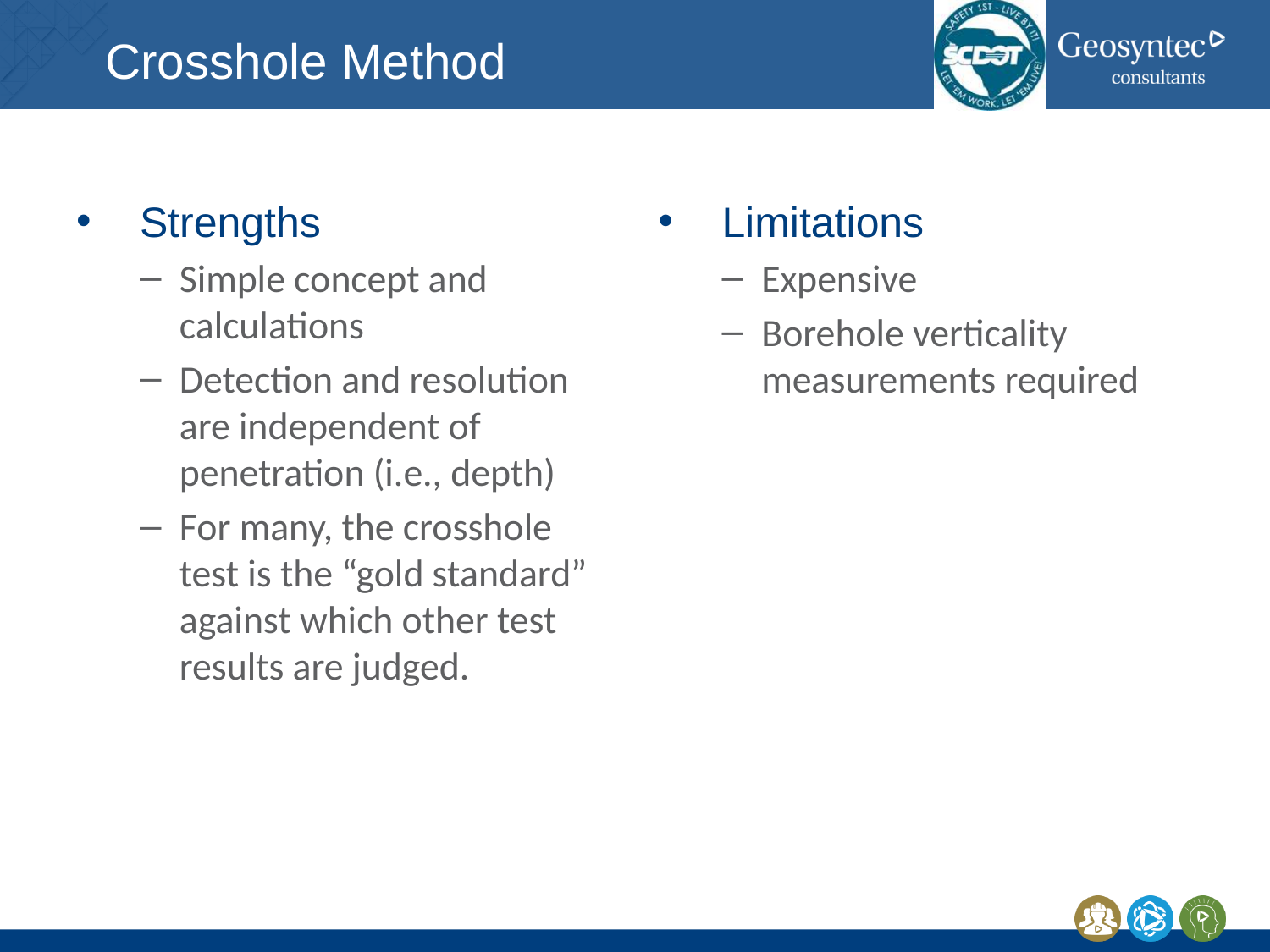

# Crosshole Method
Strengths
Simple concept and calculations
Detection and resolution are independent of penetration (i.e., depth)
For many, the crosshole test is the “gold standard” against which other test results are judged.
Limitations
Expensive
Borehole verticality measurements required